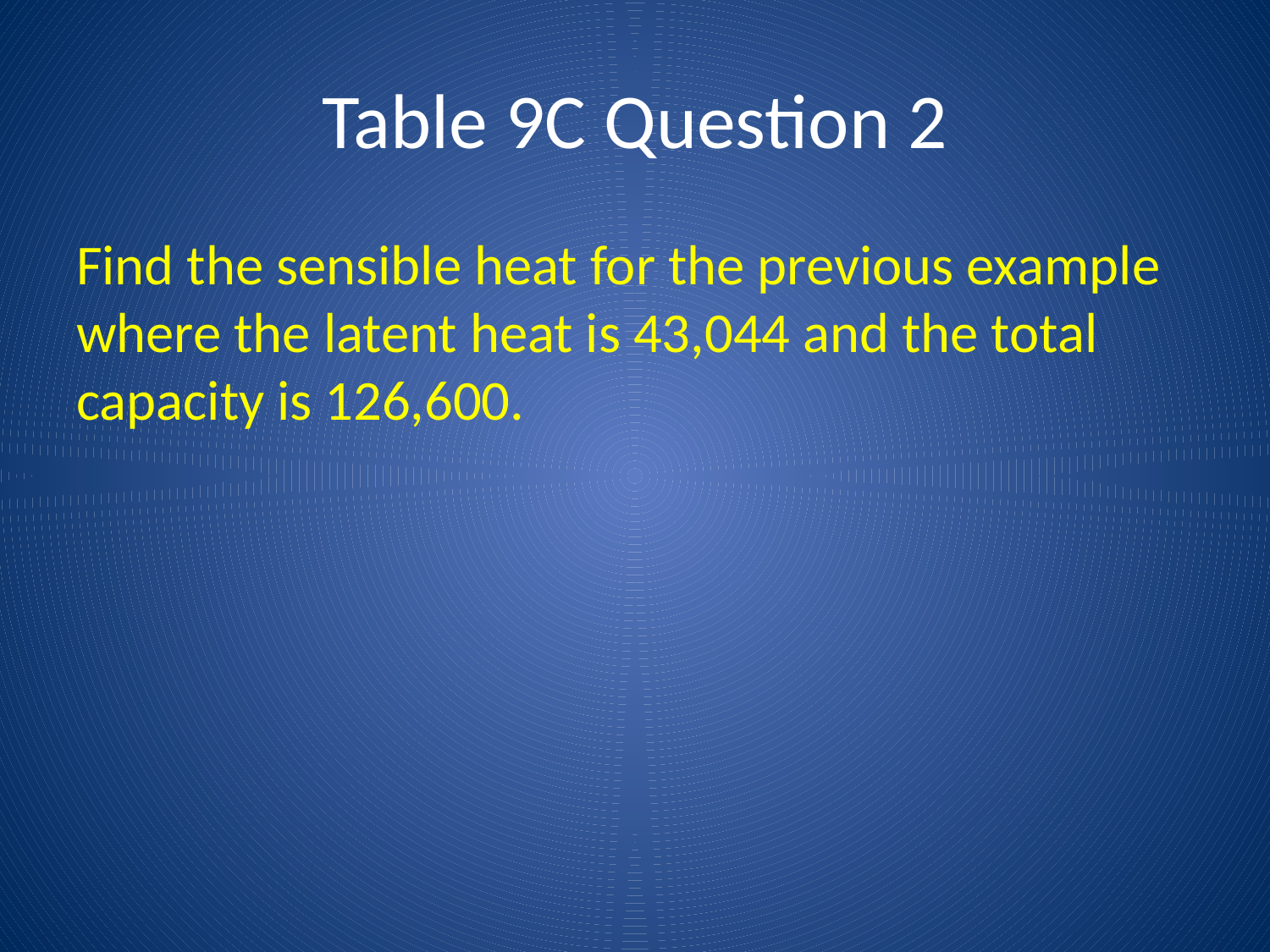

# Table 9C Question 2
Find the sensible heat for the previous example where the latent heat is 43,044 and the total capacity is 126,600.